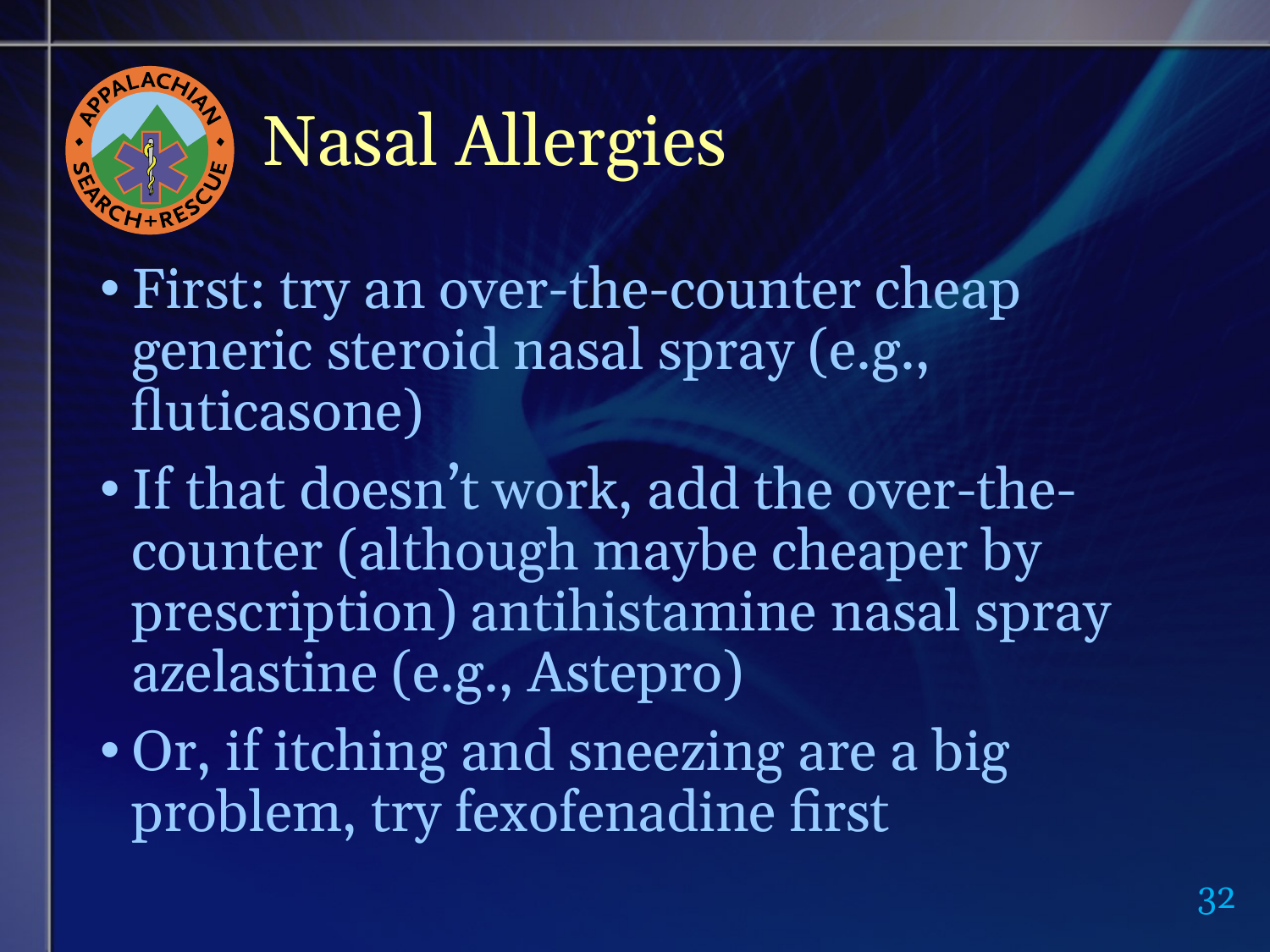

# Nasal Allergies
First: try an over-the-counter cheap generic steroid nasal spray (e.g., fluticasone)
If that doesn’t work, add the over-the-counter (although maybe cheaper by prescription) antihistamine nasal spray azelastine (e.g., Astepro)
Or, if itching and sneezing are a big problem, try fexofenadine first